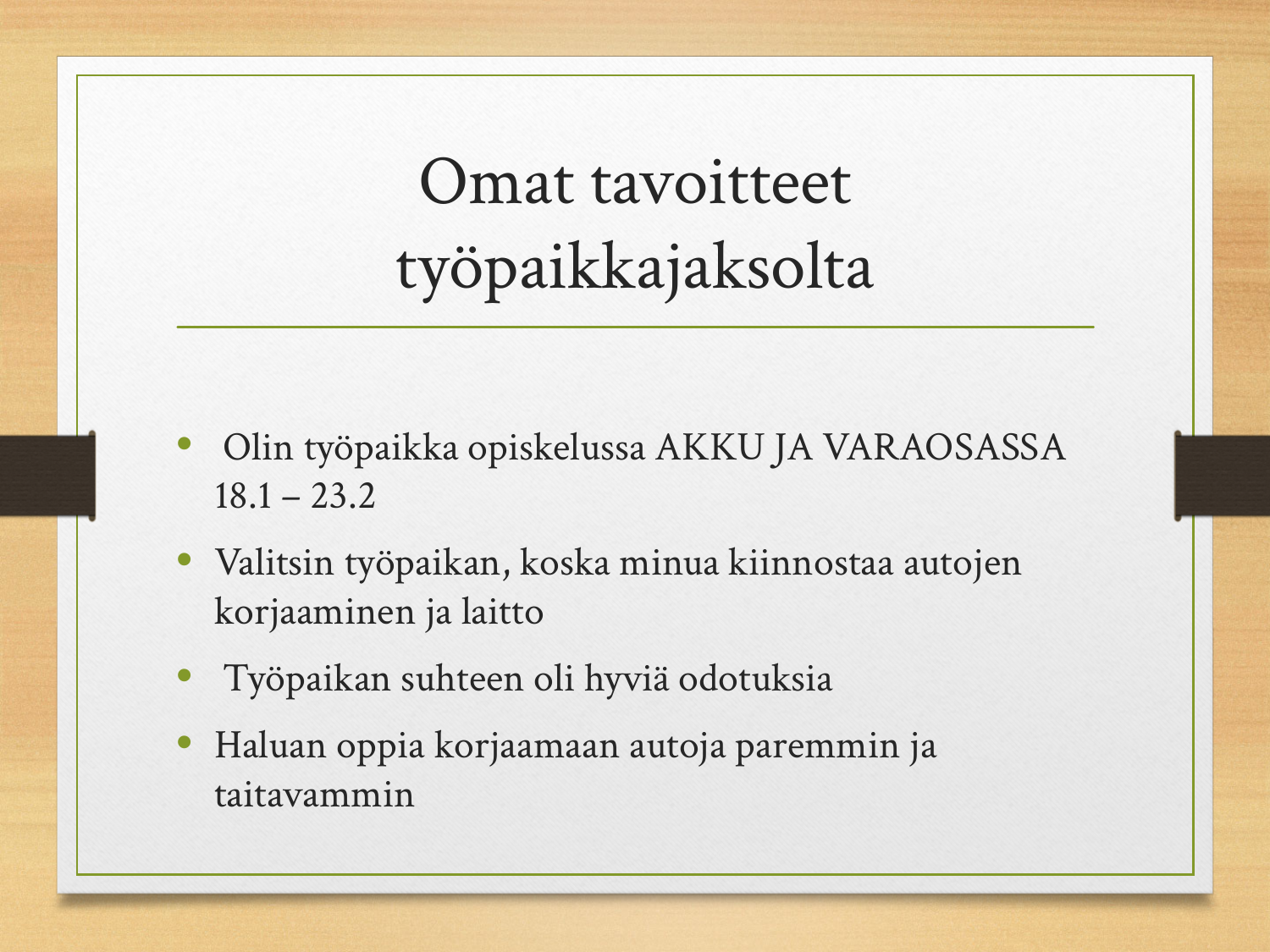

# Omat tavoitteet työpaikkajaksolta

 Olin työpaikka opiskelussa AKKU JA VARAOSASSA  18.1 – 23.2
Valitsin työpaikan, koska minua kiinnostaa autojen korjaaminen ja laitto
 Työpaikan suhteen oli hyviä odotuksia
Haluan oppia korjaamaan autoja paremmin ja taitavammin